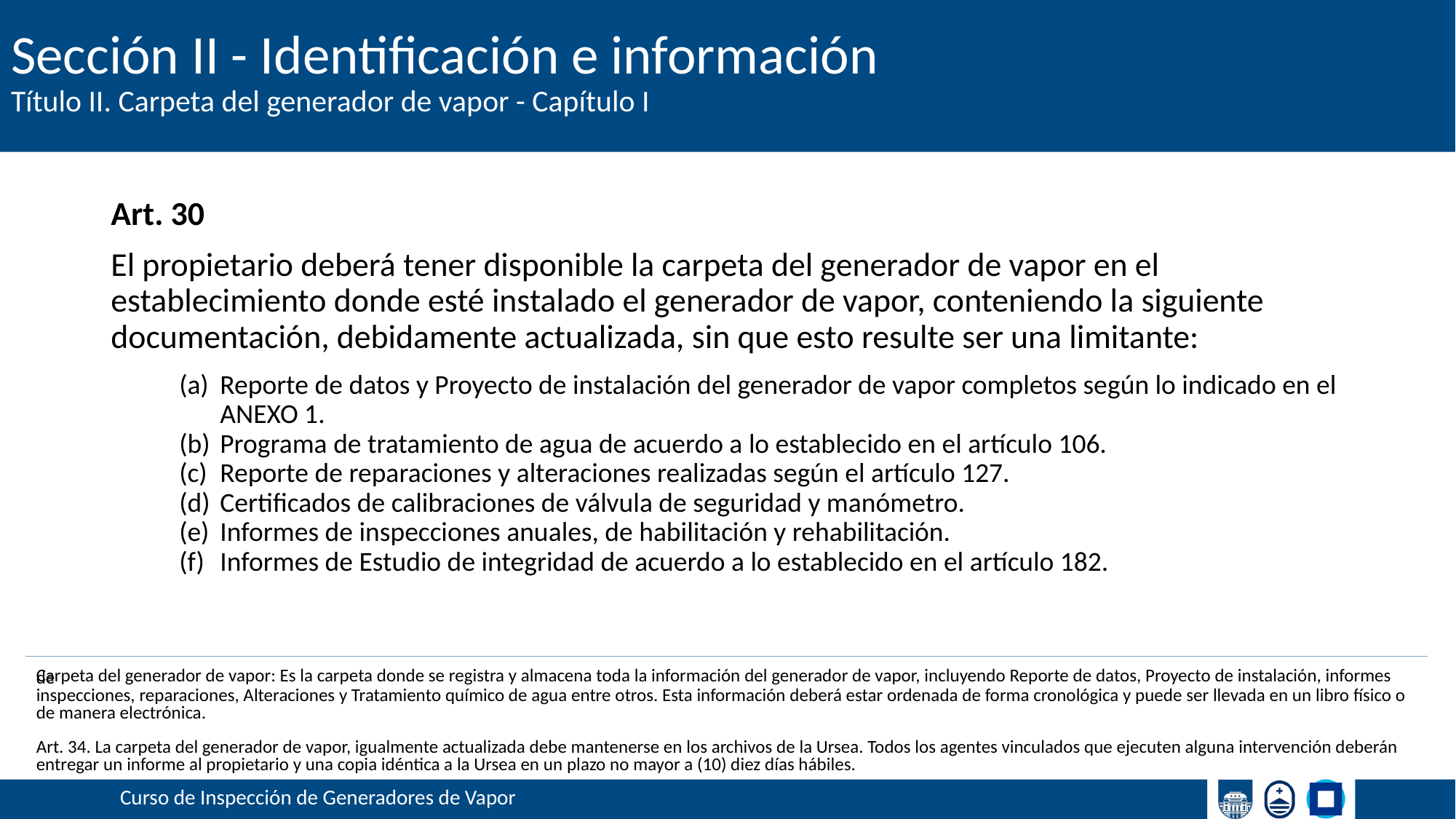

# Sección II - Identificación e información
Título II. Carpeta del generador de vapor - Capítulo I
Art. 30
El propietario deberá tener disponible la carpeta del generador de vapor en el establecimiento donde esté instalado el generador de vapor, conteniendo la siguiente documentación, debidamente actualizada, sin que esto resulte ser una limitante:
Reporte de datos y Proyecto de instalación del generador de vapor completos según lo indicado en el ANEXO 1.
Programa de tratamiento de agua de acuerdo a lo establecido en el artículo 106.
Reporte de reparaciones y alteraciones realizadas según el artículo 127.
Certificados de calibraciones de válvula de seguridad y manómetro.
Informes de inspecciones anuales, de habilitación y rehabilitación.
Informes de Estudio de integridad de acuerdo a lo establecido en el artículo 182.

Carpeta del generador de vapor: Es la carpeta donde se registra y almacena toda la información del generador de vapor, incluyendo Reporte de datos, Proyecto de instalación, informes de
inspecciones, reparaciones, Alteraciones y Tratamiento químico de agua entre otros. Esta información deberá estar ordenada de forma cronológica y puede ser llevada en un libro físico o
de manera electrónica.

Art. 34. La carpeta del generador de vapor, igualmente actualizada debe mantenerse en los archivos de la Ursea. Todos los agentes vinculados que ejecuten alguna intervención deberán
entregar un informe al propietario y una copia idéntica a la Ursea en un plazo no mayor a (10) diez días hábiles.